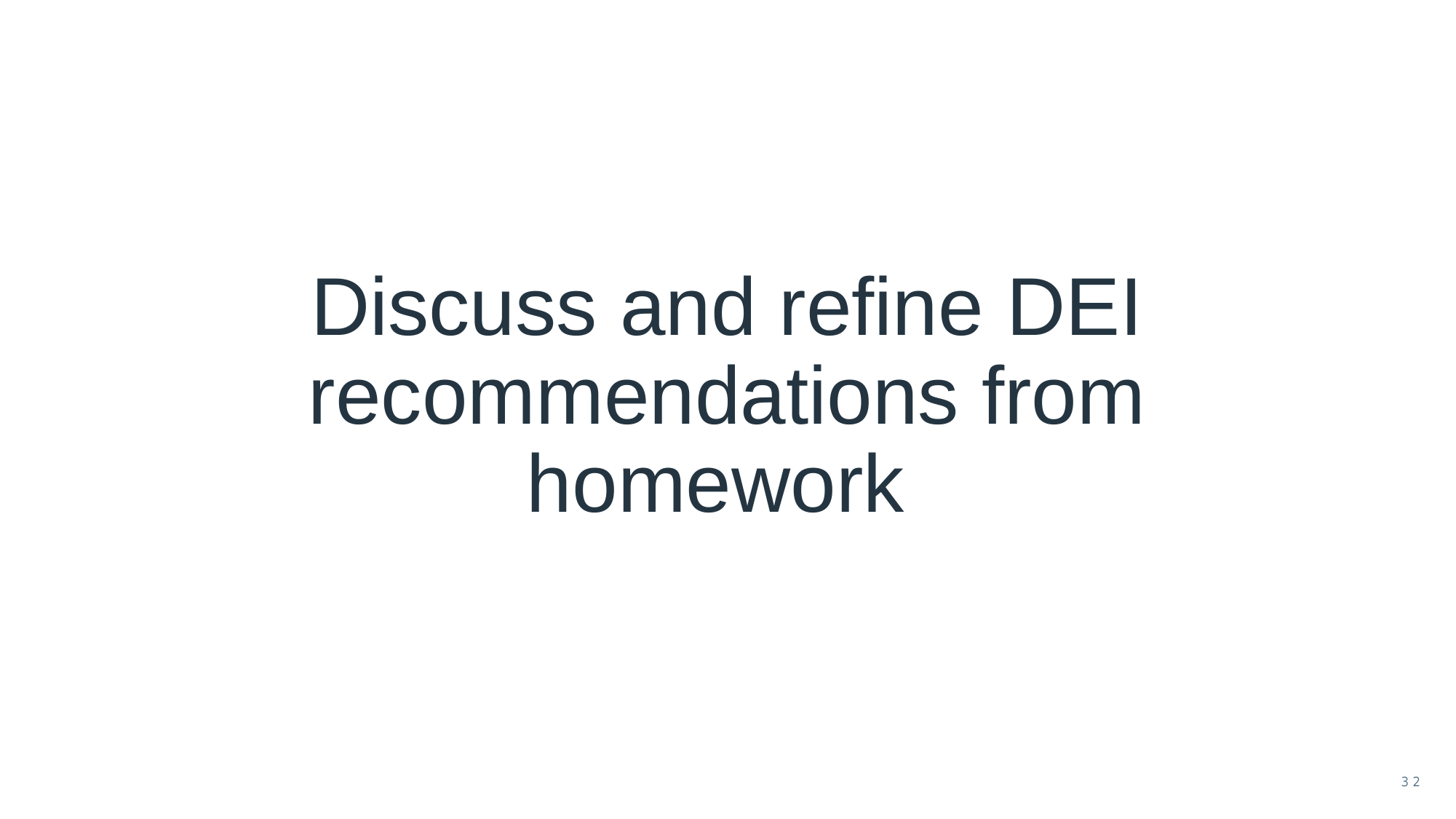

# Discuss and refine DEI recommendations from homework

32